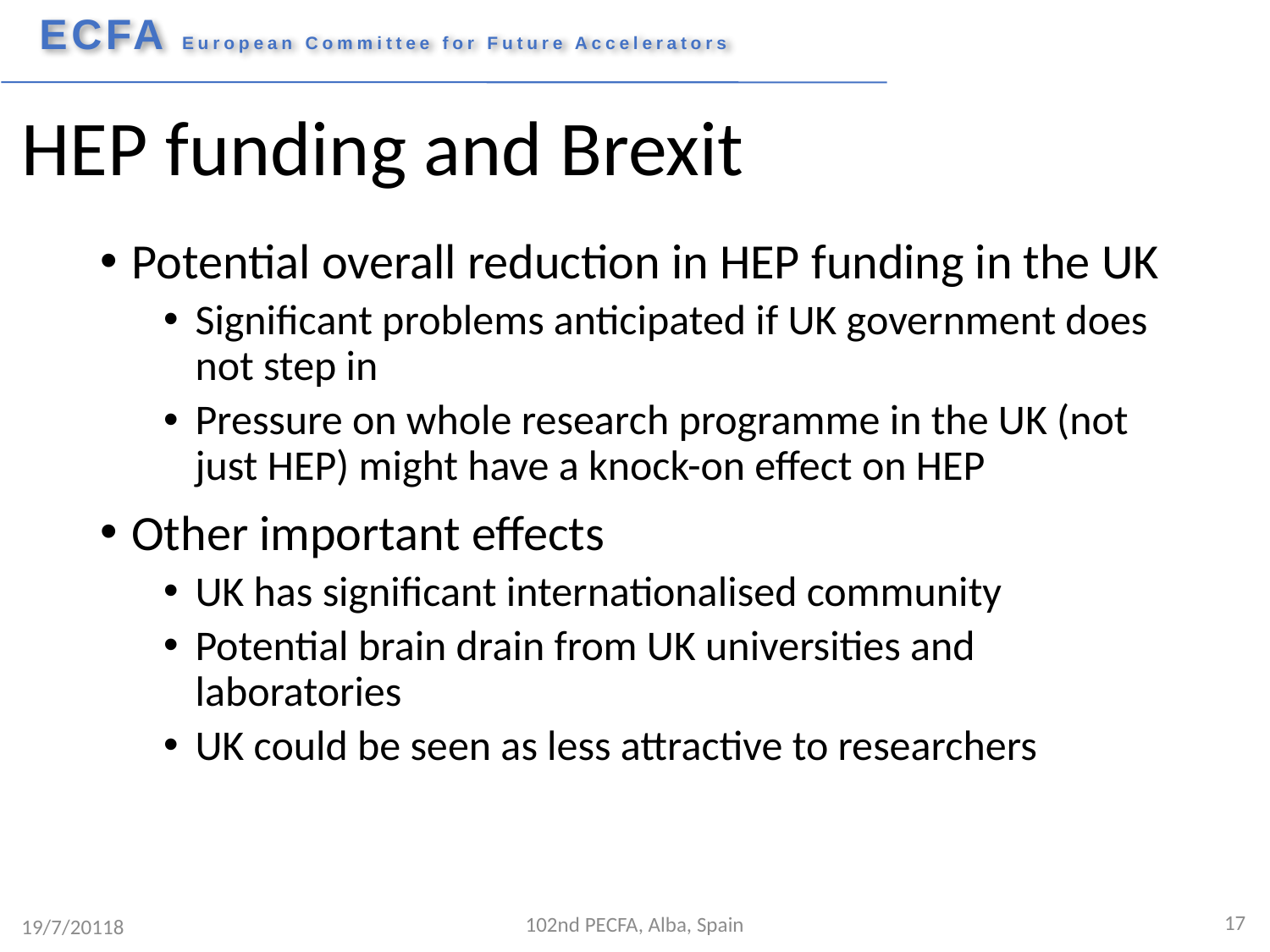

# HEP funding and Brexit
Potential overall reduction in HEP funding in the UK
Significant problems anticipated if UK government does not step in
Pressure on whole research programme in the UK (not just HEP) might have a knock-on effect on HEP
Other important effects
UK has significant internationalised community
Potential brain drain from UK universities and laboratories
UK could be seen as less attractive to researchers
17
102nd PECFA, Alba, Spain
19/7/20118